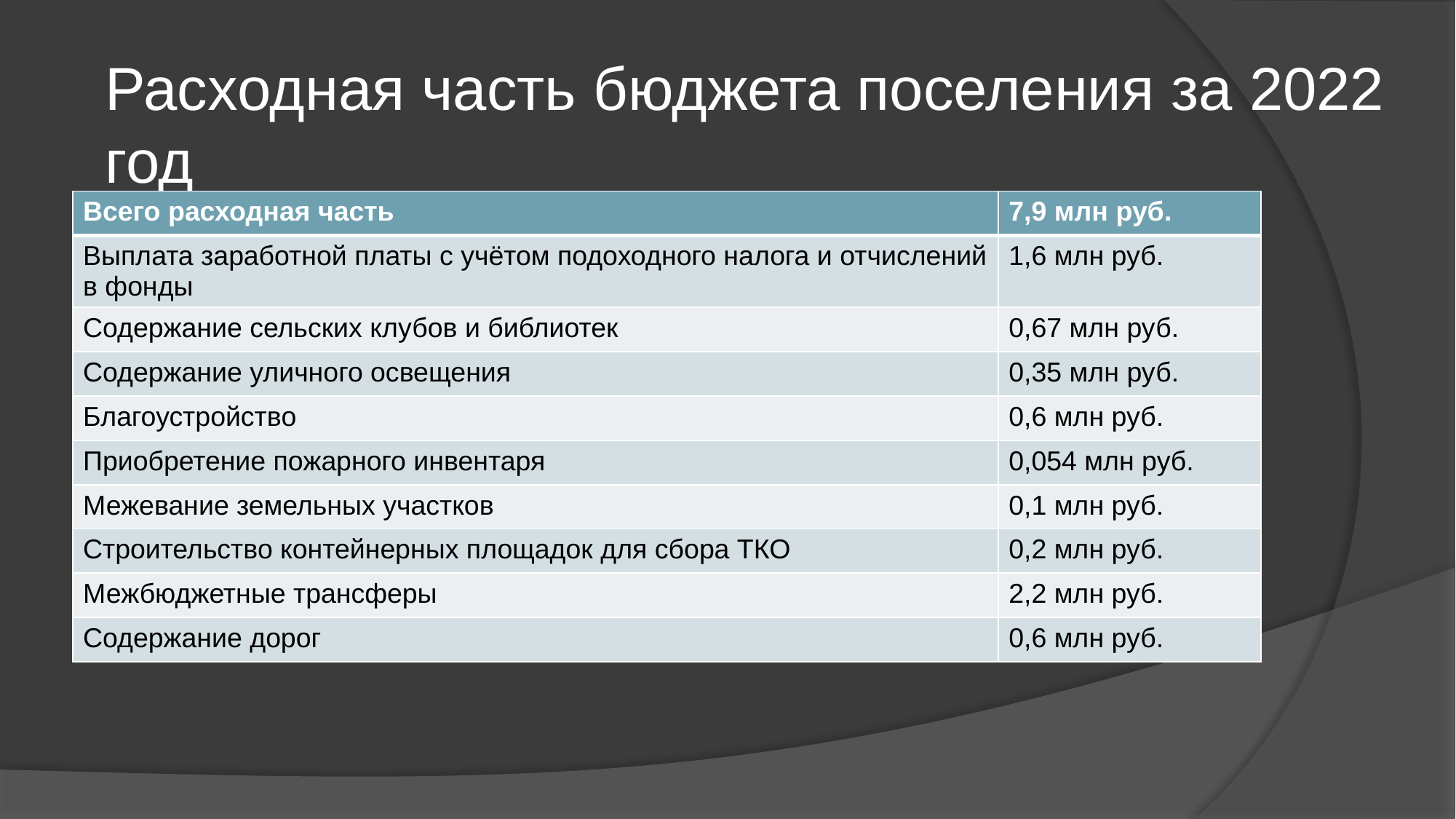

# Расходная часть бюджета поселения за 2022 год
| Всего расходная часть | 7,9 млн руб. |
| --- | --- |
| Выплата заработной платы с учётом подоходного налога и отчислений в фонды | 1,6 млн руб. |
| Содержание сельских клубов и библиотек | 0,67 млн руб. |
| Содержание уличного освещения | 0,35 млн руб. |
| Благоустройство | 0,6 млн руб. |
| Приобретение пожарного инвентаря | 0,054 млн руб. |
| Межевание земельных участков | 0,1 млн руб. |
| Строительство контейнерных площадок для сбора ТКО | 0,2 млн руб. |
| Межбюджетные трансферы | 2,2 млн руб. |
| Содержание дорог | 0,6 млн руб. |